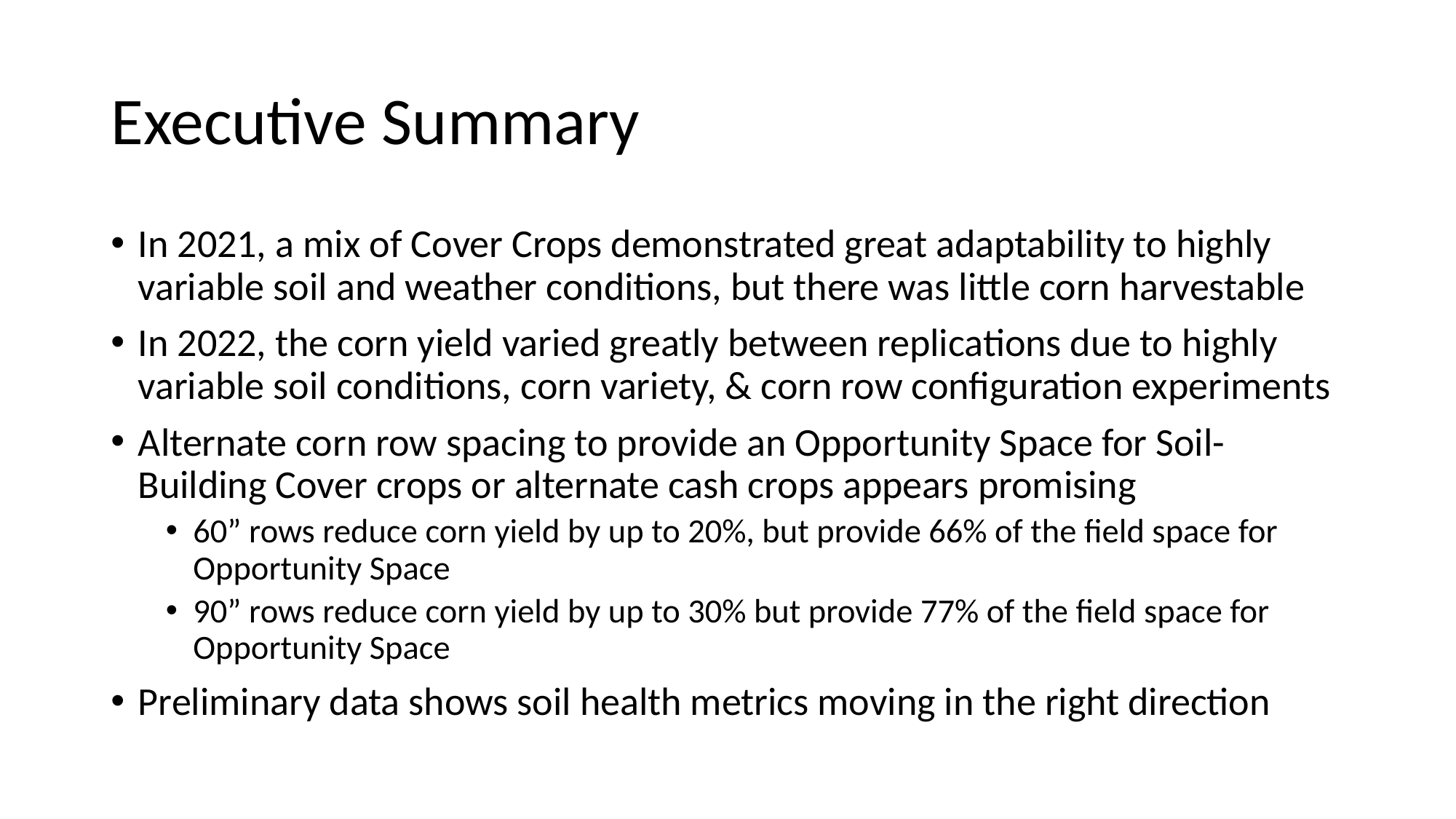

# Executive Summary
In 2021, a mix of Cover Crops demonstrated great adaptability to highly variable soil and weather conditions, but there was little corn harvestable
In 2022, the corn yield varied greatly between replications due to highly variable soil conditions, corn variety, & corn row configuration experiments
Alternate corn row spacing to provide an Opportunity Space for Soil-Building Cover crops or alternate cash crops appears promising
60” rows reduce corn yield by up to 20%, but provide 66% of the field space for Opportunity Space
90” rows reduce corn yield by up to 30% but provide 77% of the field space for Opportunity Space
Preliminary data shows soil health metrics moving in the right direction